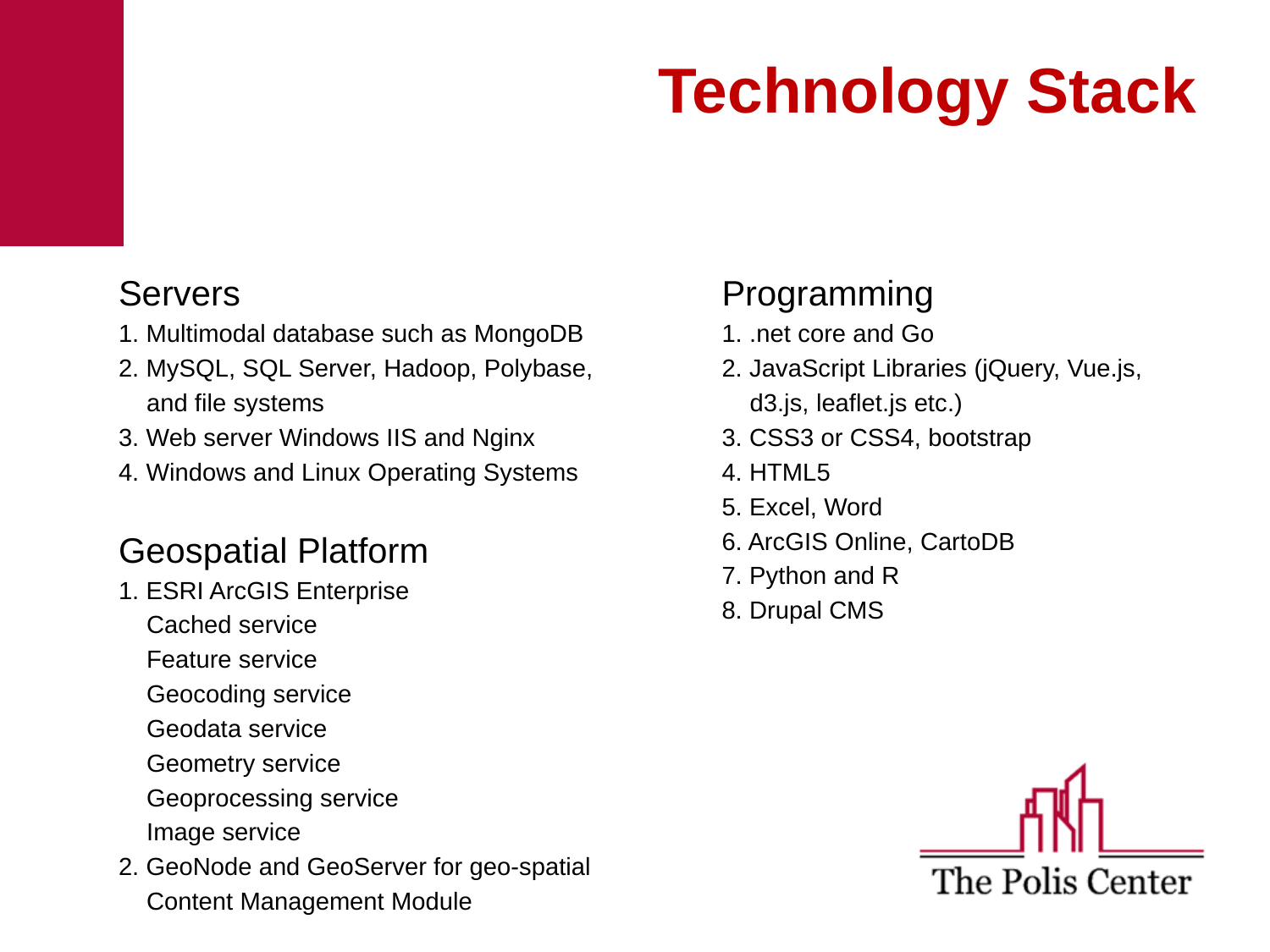

# Technology Stack
Servers
1. Multimodal database such as MongoDB
2. MySQL, SQL Server, Hadoop, Polybase,
    and file systems
3. Web server Windows IIS and Nginx
4. Windows and Linux Operating Systems

Geospatial Platform
1. ESRI ArcGIS Enterprise
    Cached service
    Feature service
    Geocoding service
    Geodata service
    Geometry service
    Geoprocessing service
    Image service
2. GeoNode and GeoServer for geo-spatial
    Content Management Module
Programming
1. .net core and Go
2. JavaScript Libraries (jQuery, Vue.js,
    d3.js, leaflet.js etc.)
3. CSS3 or CSS4, bootstrap
4. HTML5
5. Excel, Word
6. ArcGIS Online, CartoDB
7. Python and R
8. Drupal CMS